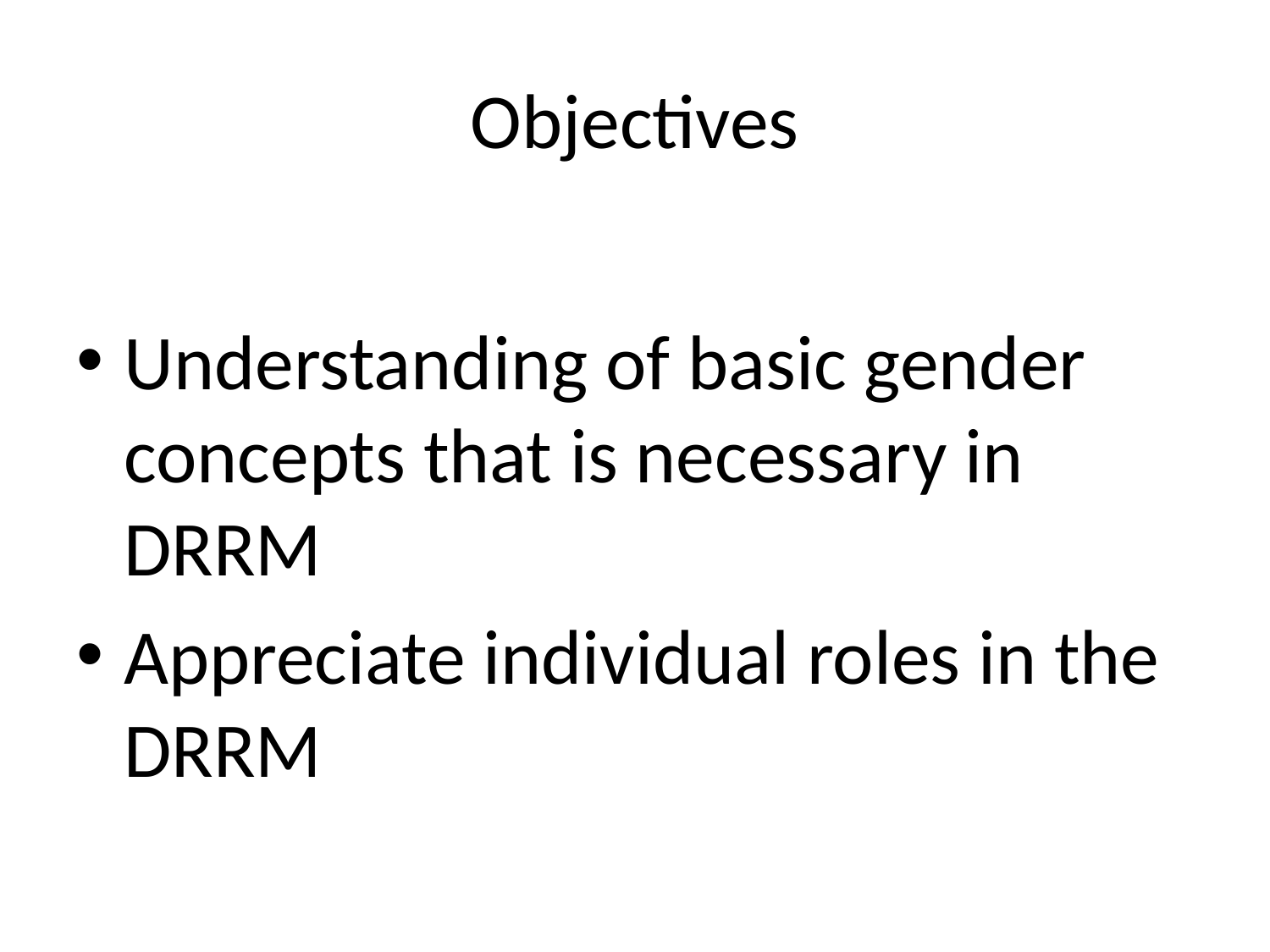

# Objectives

Understanding of basic gender concepts that is necessary in DRRM
Appreciate individual roles in the DRRM